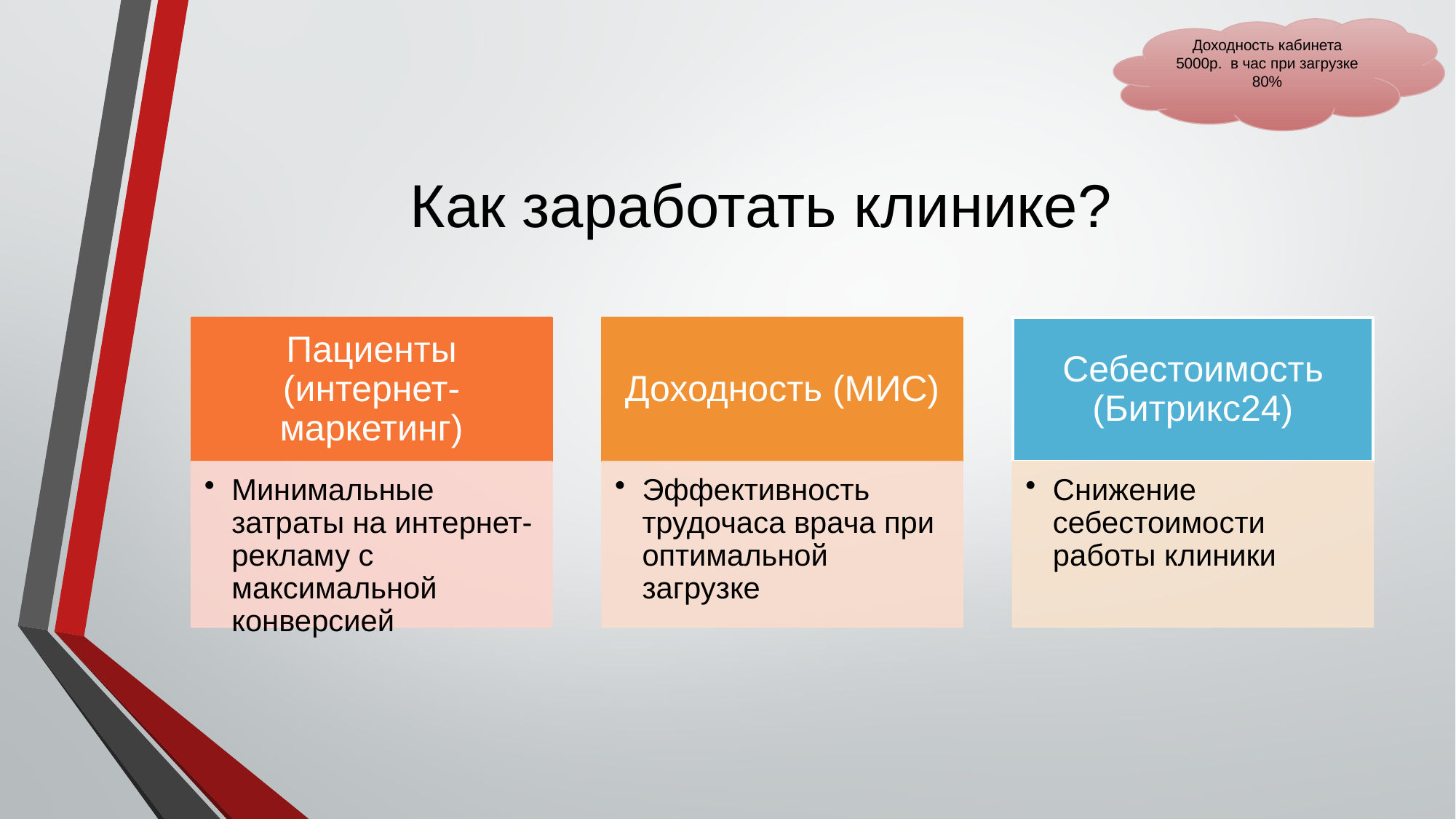

Доходность кабинета 5000р.  в час при загрузке 80%

# Как заработать клинике?
Пациенты (интернет-маркетинг)
Минимальные затраты на интернет- рекламу с максимальной конверсией
Доходность (МИС)
Эффективность трудочаса врача при оптимальной загрузке
Себестоимость (Битрикс24)
Снижение себестоимости работы клиники